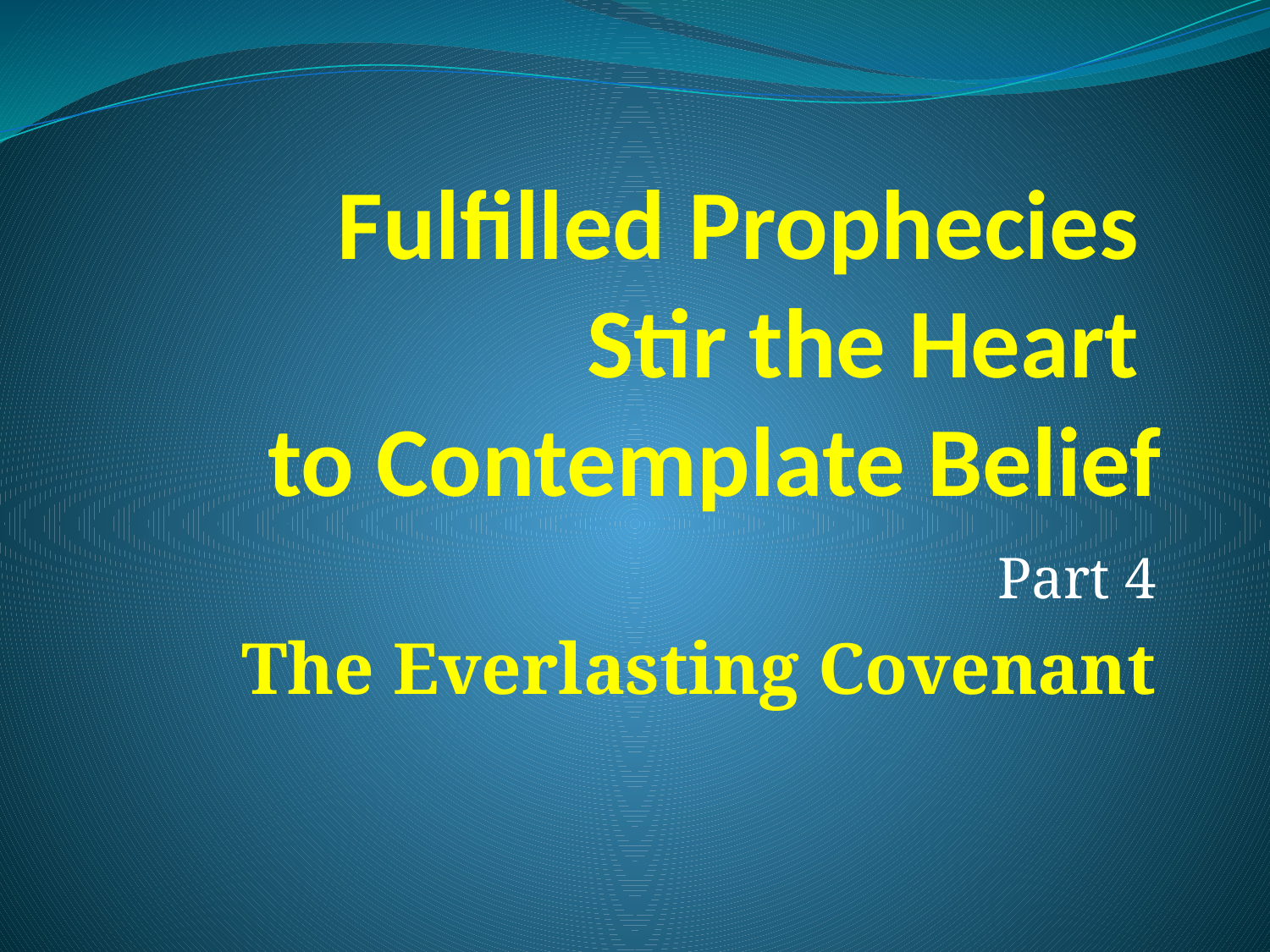

# Fulfilled Prophecies Stir the Heart to Contemplate Belief
Part 4
The Everlasting Covenant